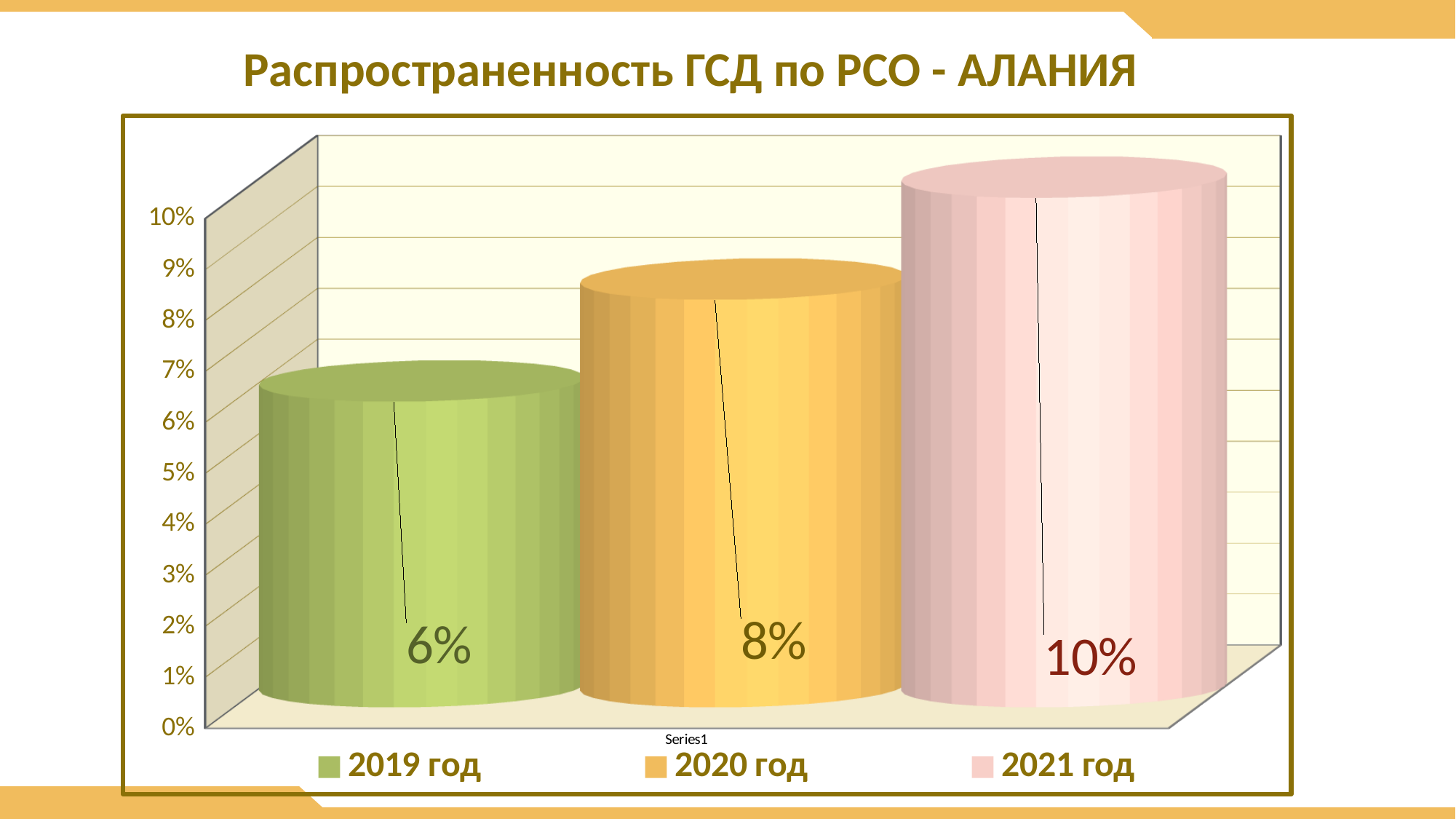

Распространенность ГСД по РСО - АЛАНИЯ

[unsupported chart]